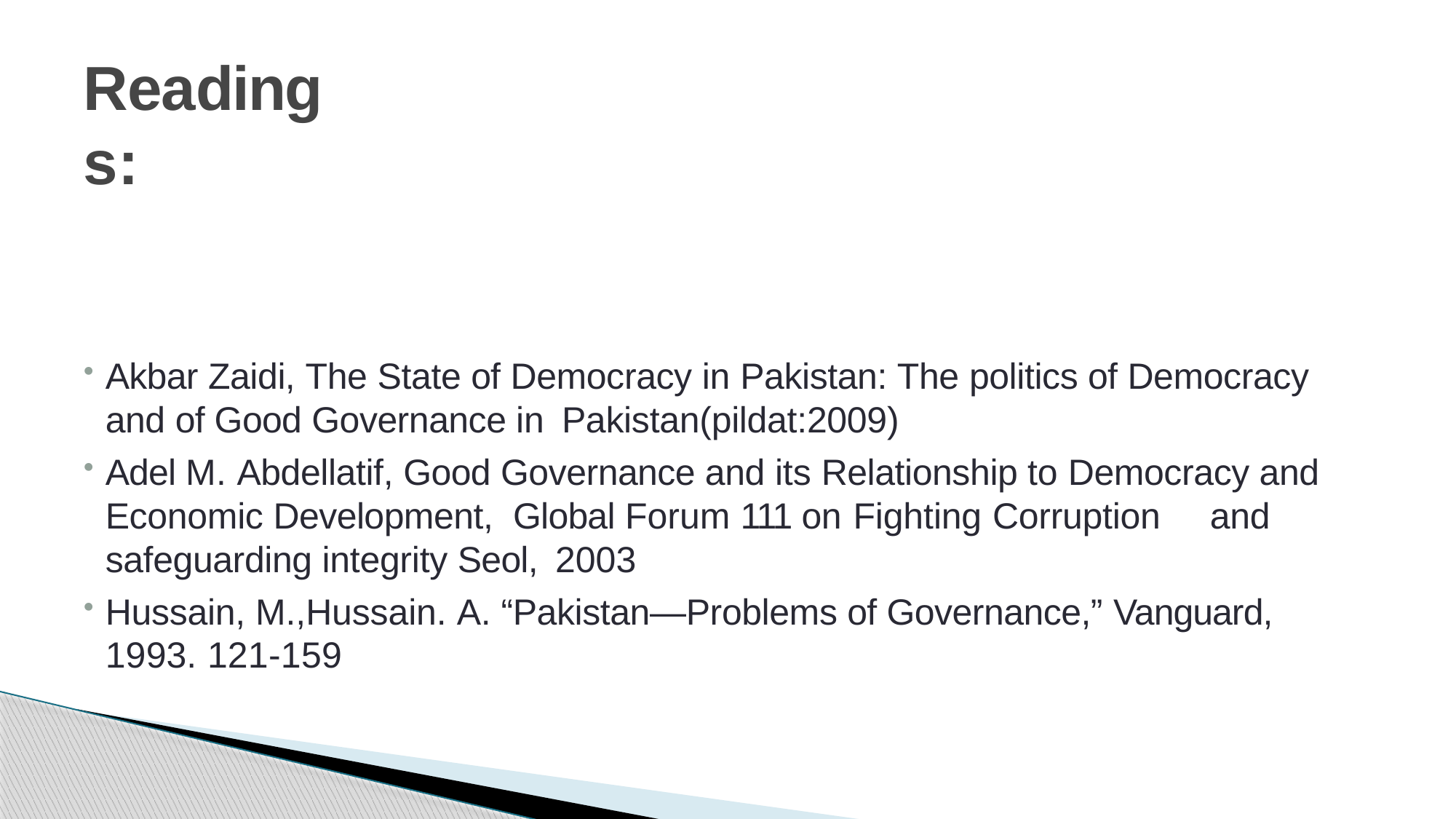

# Readings:
Akbar Zaidi, The State of Democracy in Pakistan: The politics of Democracy  and of Good Governance in Pakistan(pildat:2009)
Adel M. Abdellatif, Good Governance and its Relationship to Democracy and  Economic Development,  Global Forum 111 on Fighting Corruption	and  safeguarding integrity Seol, 2003
Hussain, M.,Hussain. A. “Pakistan—Problems of Governance,” Vanguard,
1993. 121-159